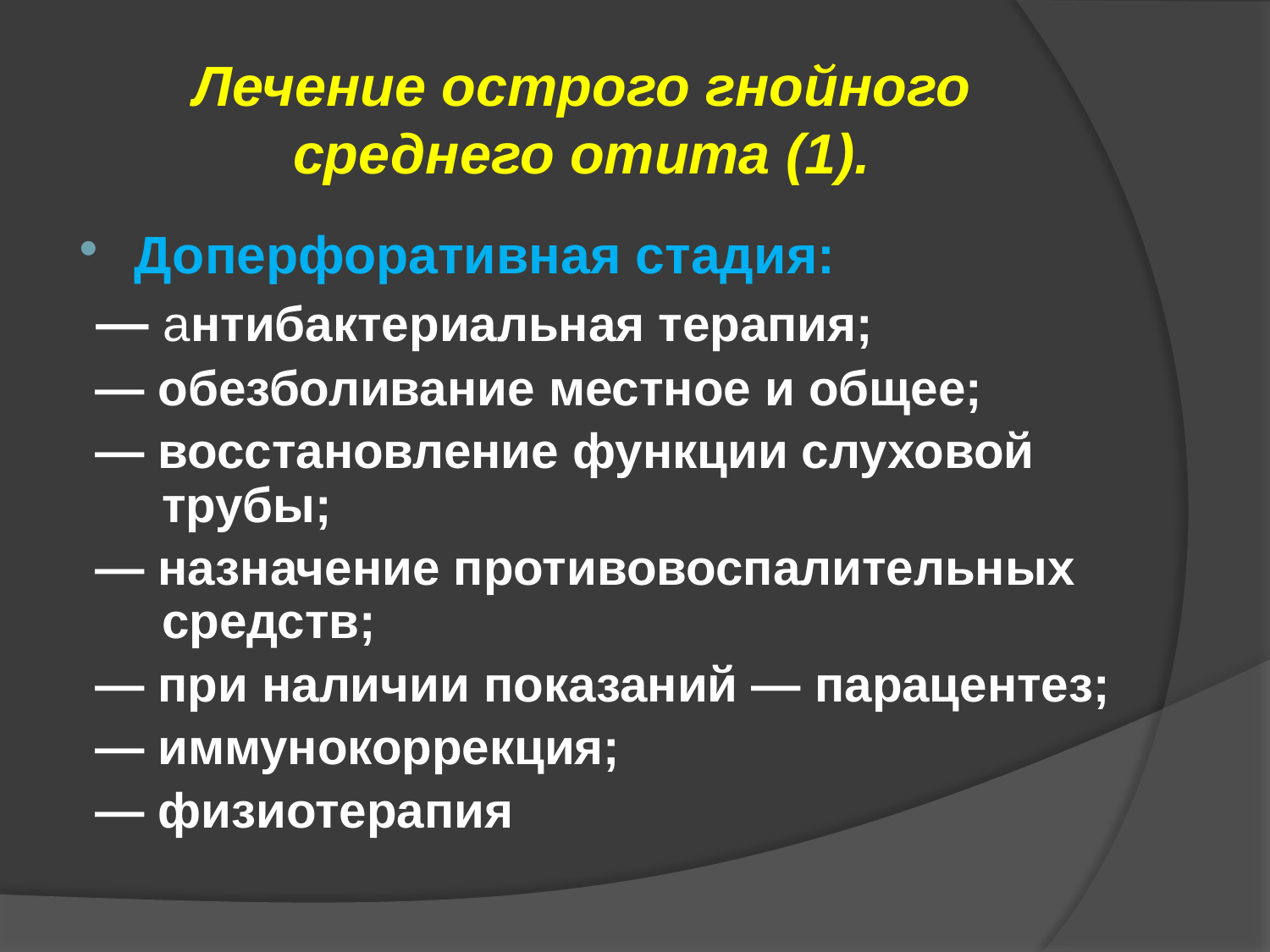

# Лечение острого гнойного среднего отита (1).
Доперфоративная стадия:
 — антибактериальная терапия;
 — обезболивание местное и общее;
 — восстановление функции слуховой
  трубы;
 — назначение противовоспалительных
  средств;
 — при наличии показаний — парацентез;
 — иммунокоррекция;
 — физиотерапия